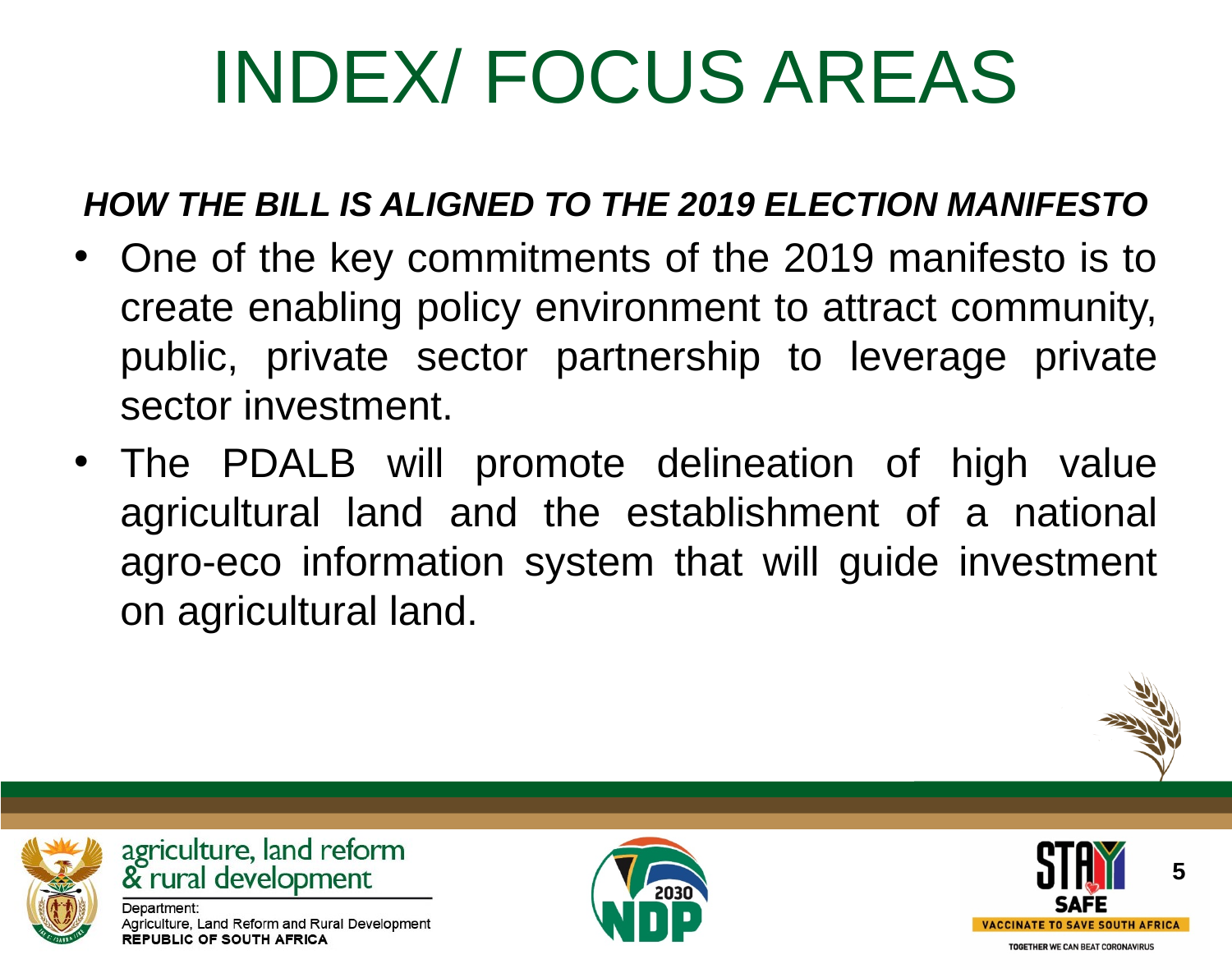

# INDEX/ FOCUS AREAS
HOW THE BILL IS ALIGNED TO THE 2019 ELECTION MANIFESTO
One of the key commitments of the 2019 manifesto is to create enabling policy environment to attract community, public, private sector partnership to leverage private sector investment.
The PDALB will promote delineation of high value agricultural land and the establishment of a national agro-eco information system that will guide investment on agricultural land.

5